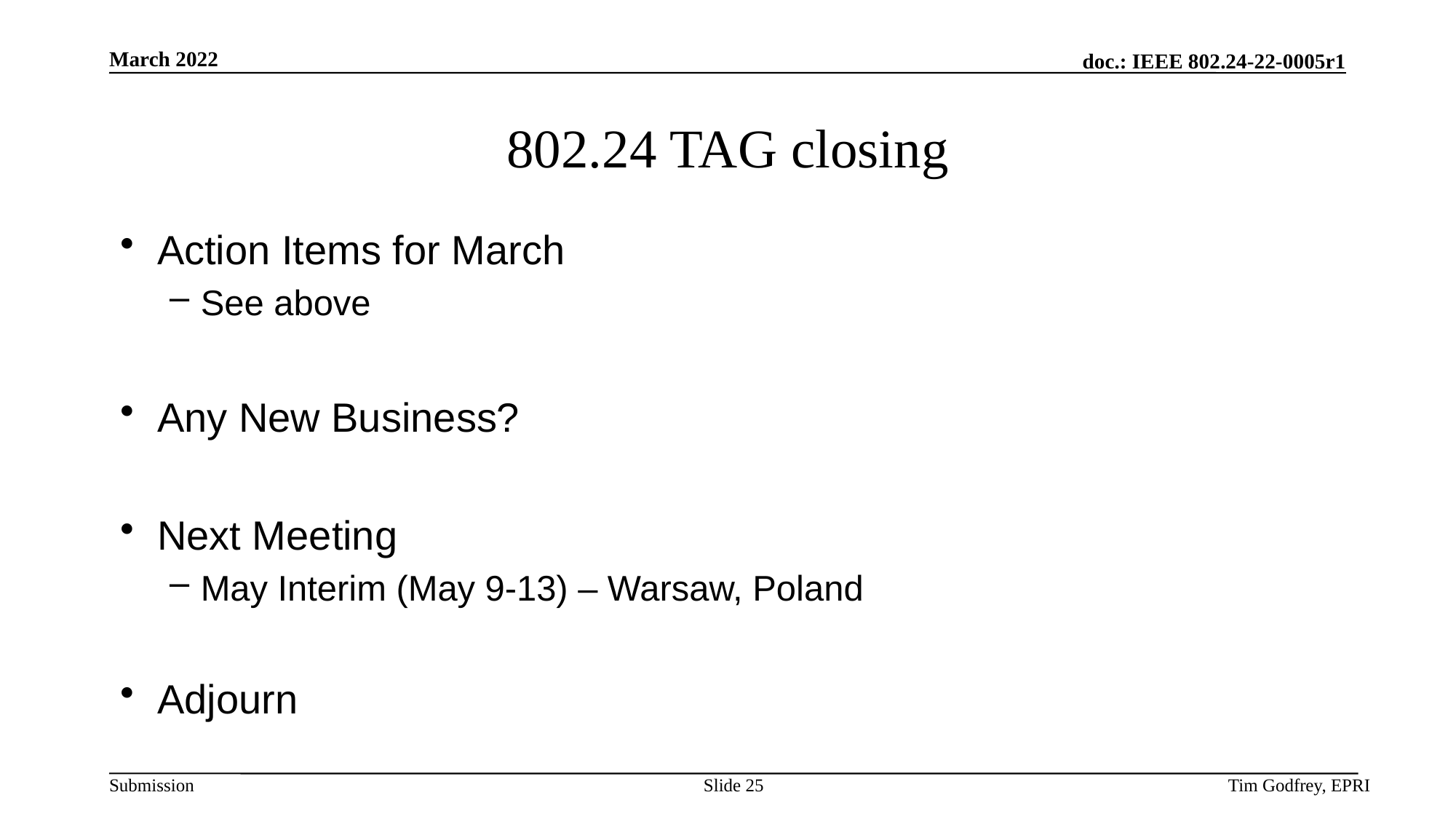

# 802.24 TAG closing
Action Items for March
See above

Any New Business?

Next Meeting
May Interim (May 9-13) – Warsaw, Poland

Adjourn

Slide 25
Tim Godfrey, EPRI